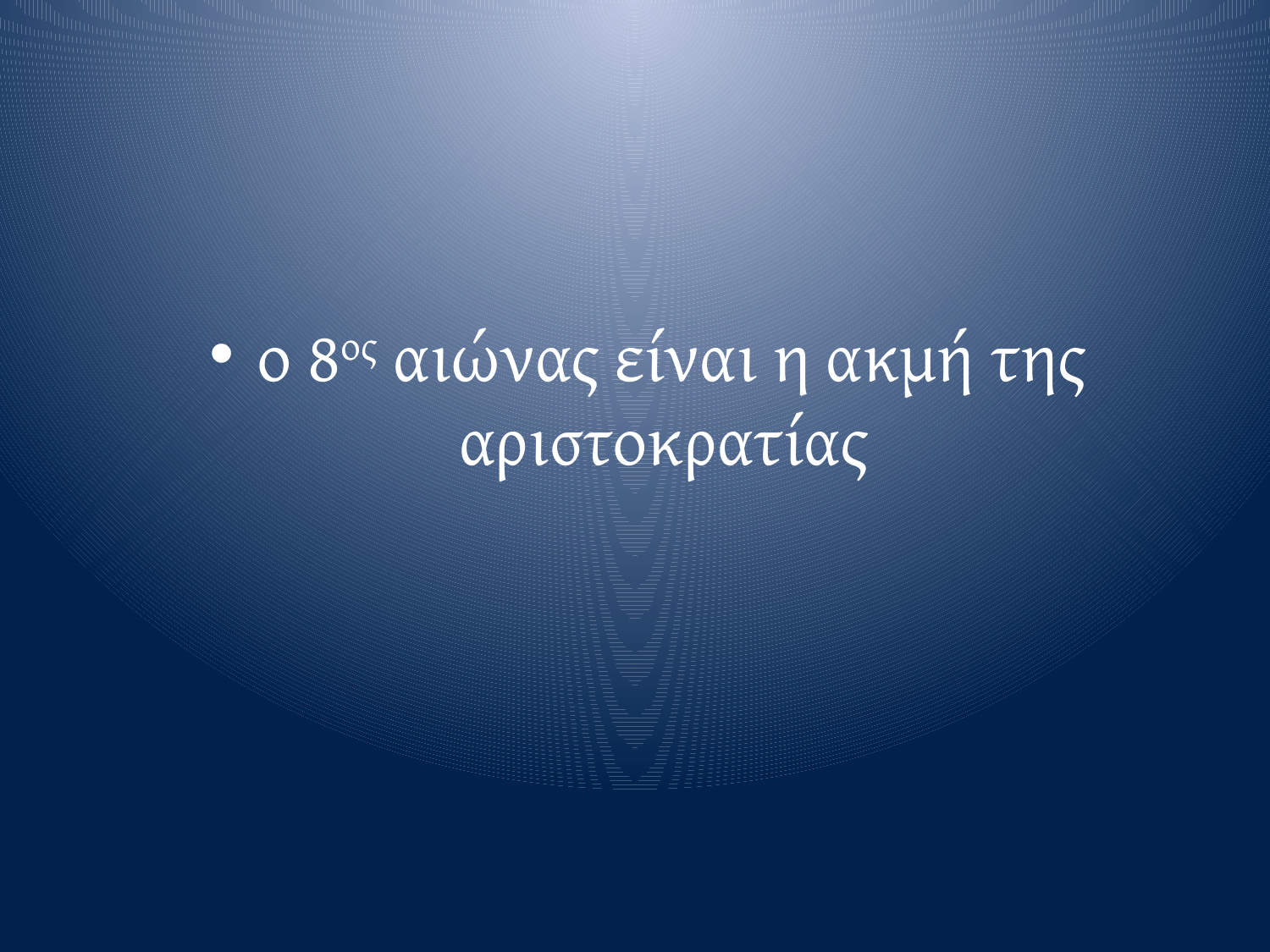

ο 8ος αιώνας είναι η ακμή της αριστοκρατίας